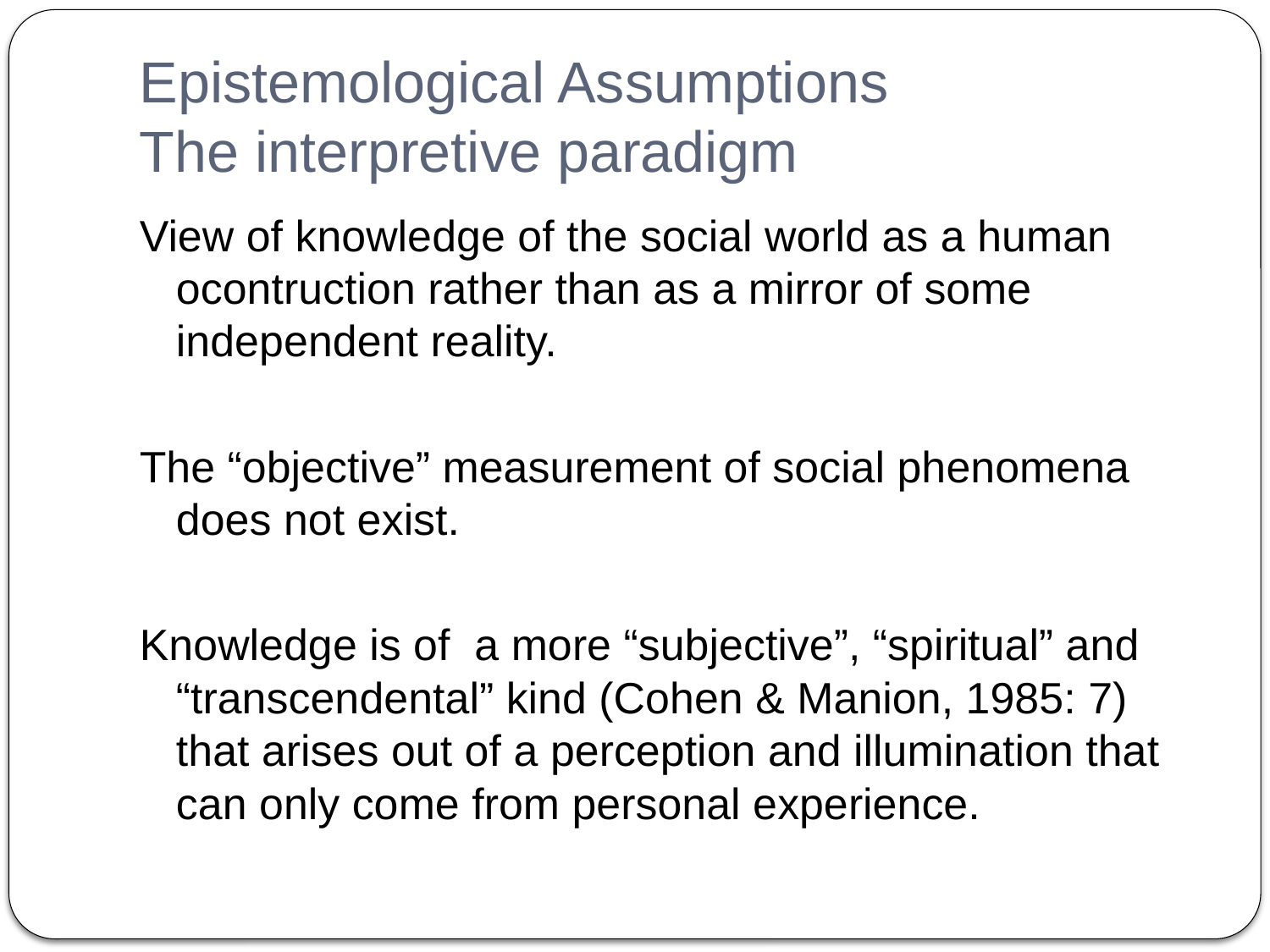

# Epistemological Assumptions The interpretive paradigm
View of knowledge of the social world as a human ocontruction rather than as a mirror of some independent reality.

The “objective” measurement of social phenomena does not exist.

Knowledge is of  a more “subjective”, “spiritual” and “transcendental” kind (Cohen & Manion, 1985: 7) that arises out of a perception and illumination that can only come from personal experience.